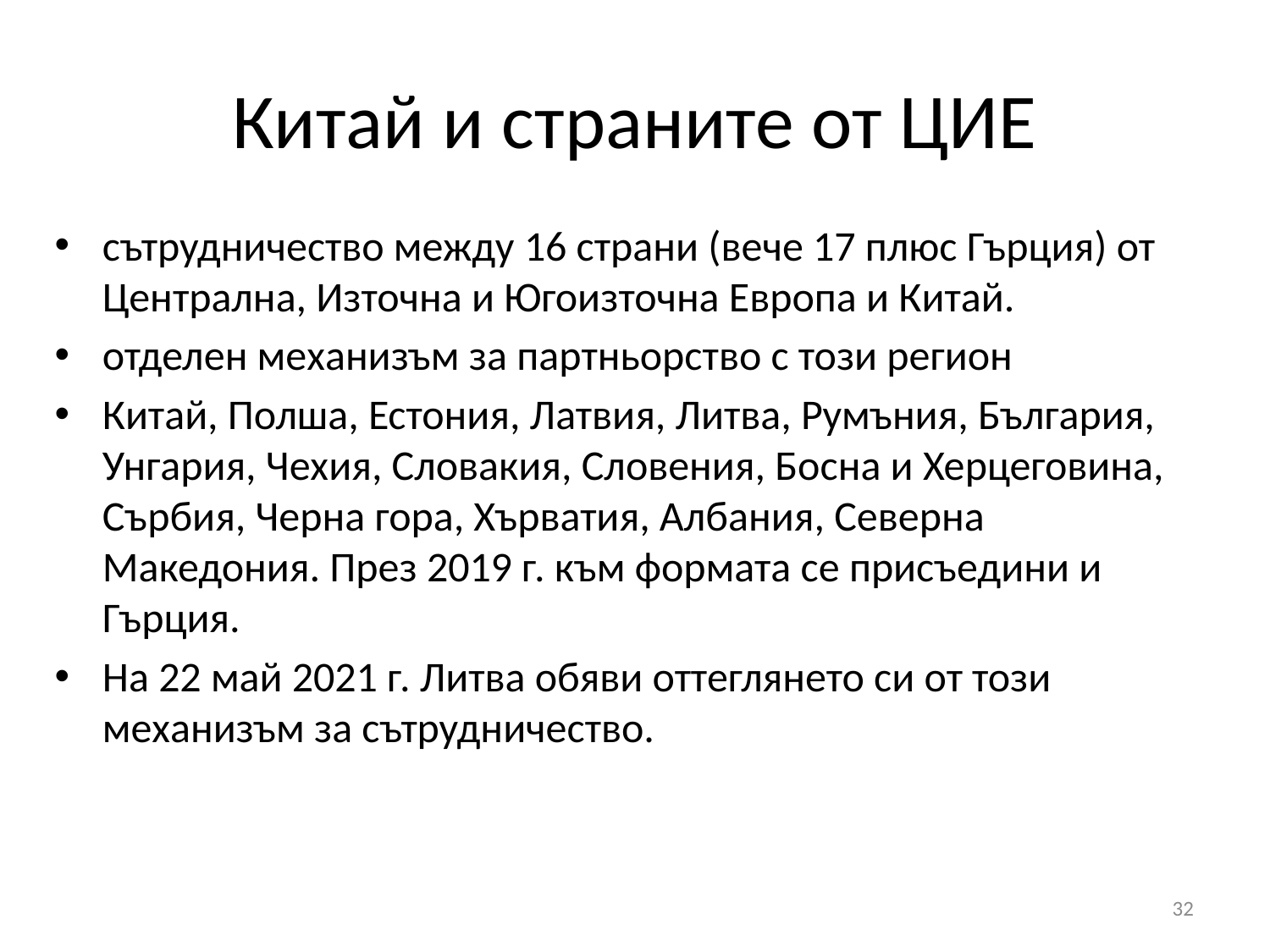

# Китай и страните от ЦИЕ
сътрудничество между 16 страни (вече 17 плюс Гърция) от Централна, Източна и Югоизточна Европа и Китай.
отделен механизъм за партньорство с този регион
Китай, Полша, Естония, Латвия, Литва, Румъния, България, Унгария, Чехия, Словакия, Словения, Босна и Херцеговина, Сърбия, Черна гора, Хърватия, Албания, Северна Македония. През 2019 г. към формата се присъедини и Гърция.
На 22 май 2021 г. Литва обяви оттеглянето си от този механизъм за сътрудничество.
32